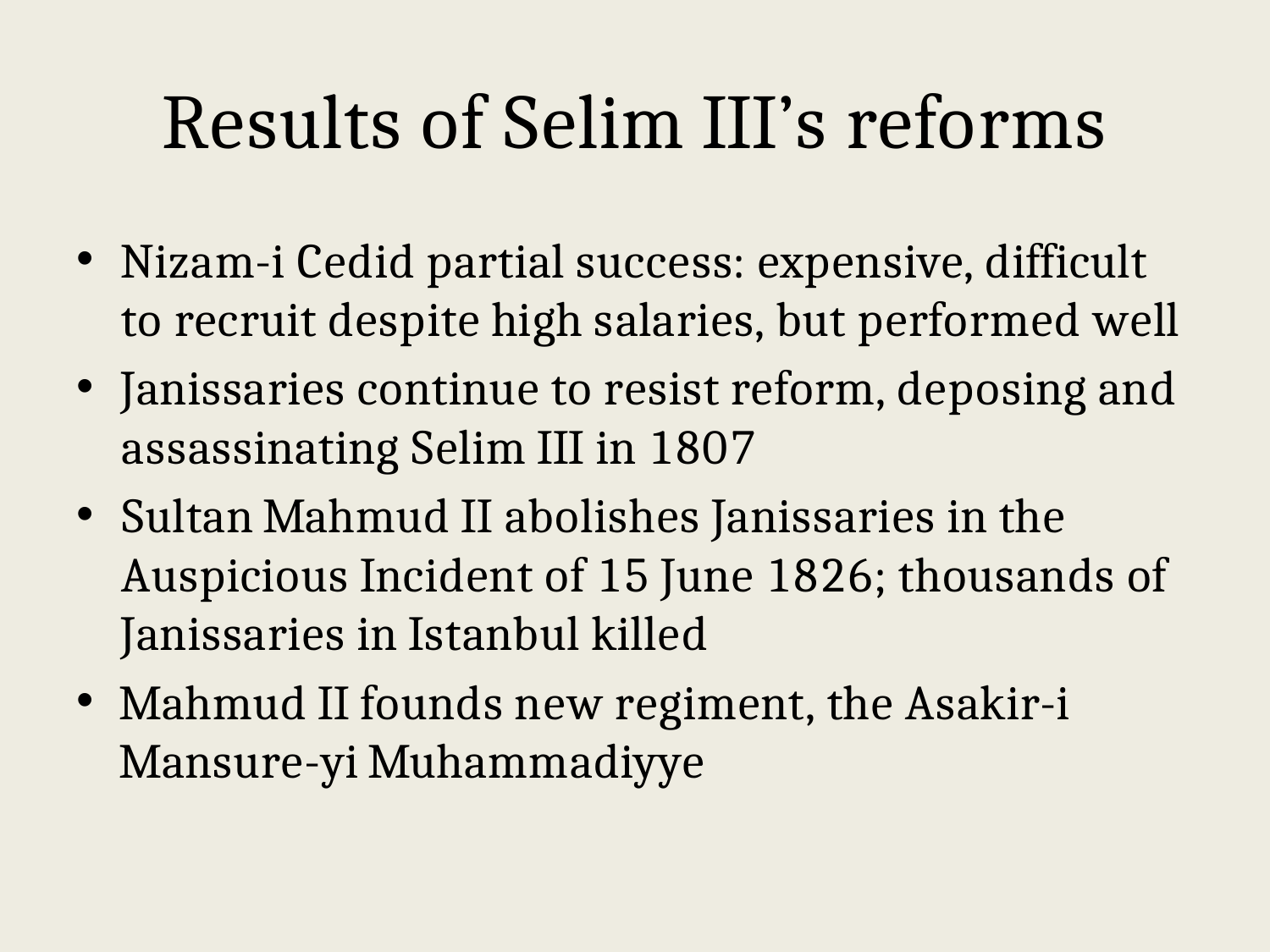

# Results of Selim III’s reforms
Nizam-i Cedid partial success: expensive, difficult to recruit despite high salaries, but performed well
Janissaries continue to resist reform, deposing and assassinating Selim III in 1807
Sultan Mahmud II abolishes Janissaries in the Auspicious Incident of 15 June 1826; thousands of Janissaries in Istanbul killed
Mahmud II founds new regiment, the Asakir-i Mansure-yi Muhammadiyye